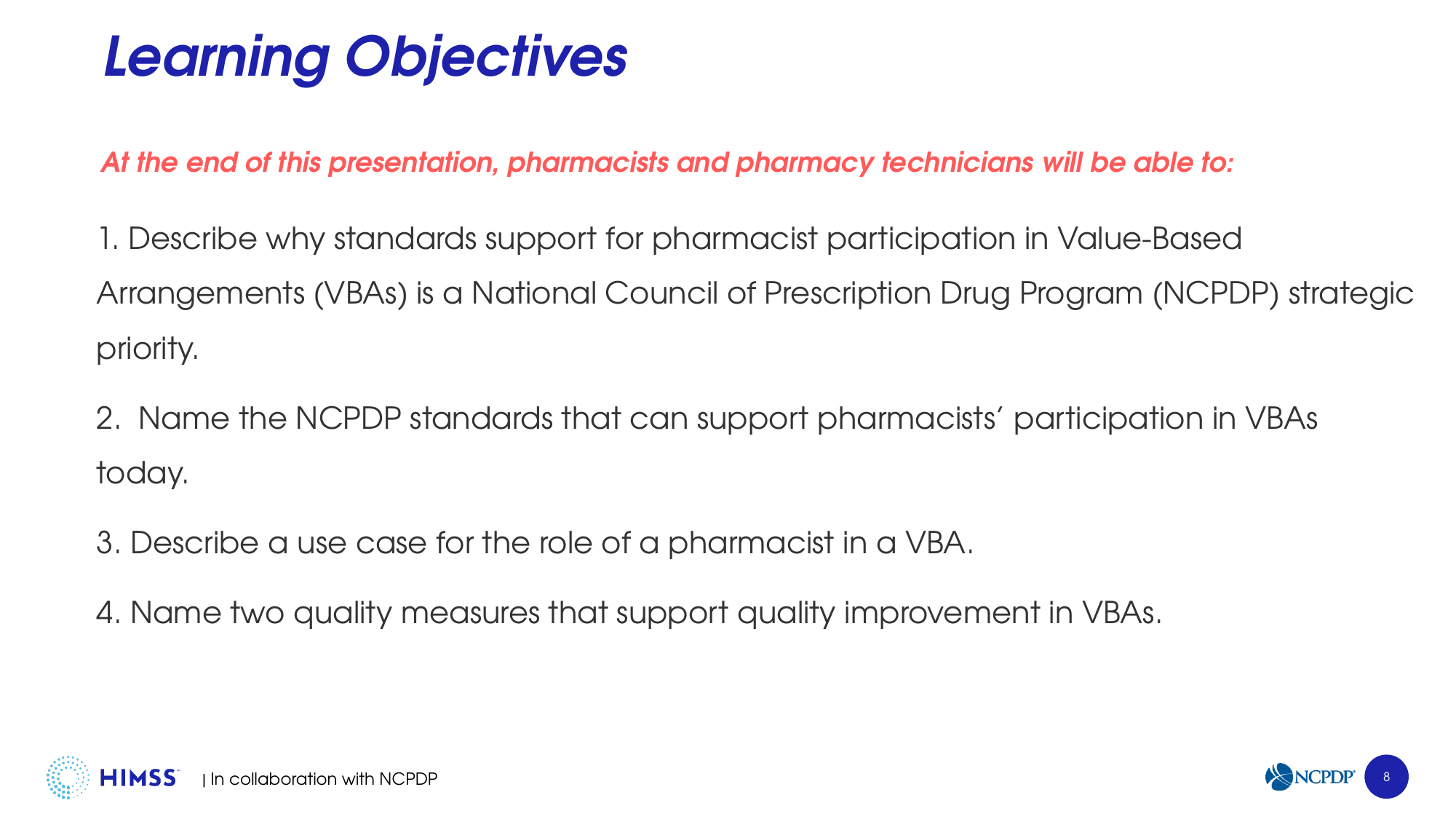

# Learning Objectives
At the end of this presentation, pharmacists and pharmacy technicians will be able to:
1. Describe why standards support for pharmacist participation in Value-Based Arrangements (VBAs) is a National Council of Prescription Drug Program (NCPDP) strategic priority.
2.  Name the NCPDP standards that can support pharmacists’ participation in VBAs today.
3. Describe a use case for the role of a pharmacist in a VBA.
4. Name two quality measures that support quality improvement in VBAs.

8